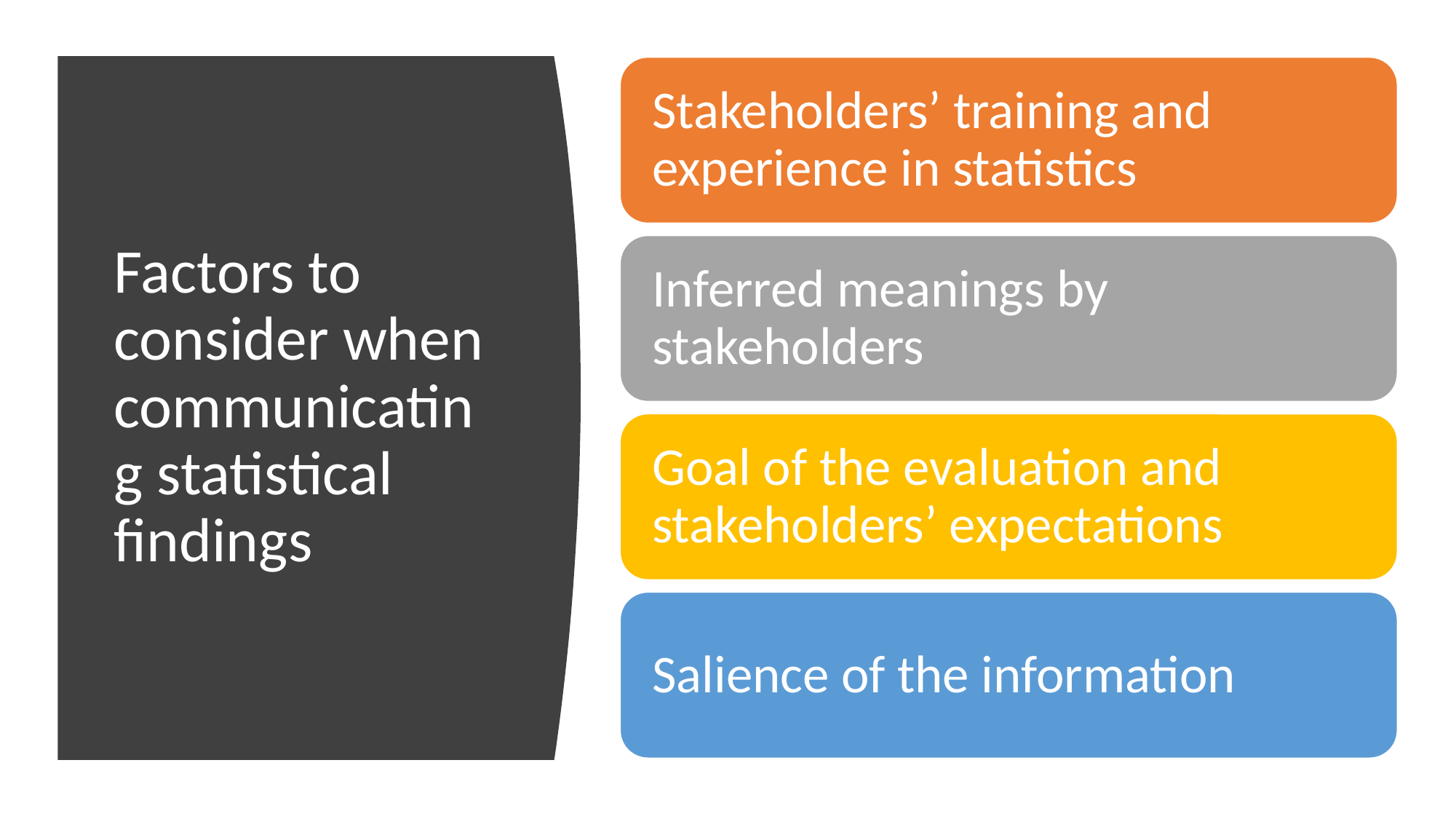

Stakeholders’ training and experience in statistics
Inferred meanings by stakeholders
Goal of the evaluation and stakeholders’ expectations
Salience of the information

# Factors to consider when communicating statistical findings